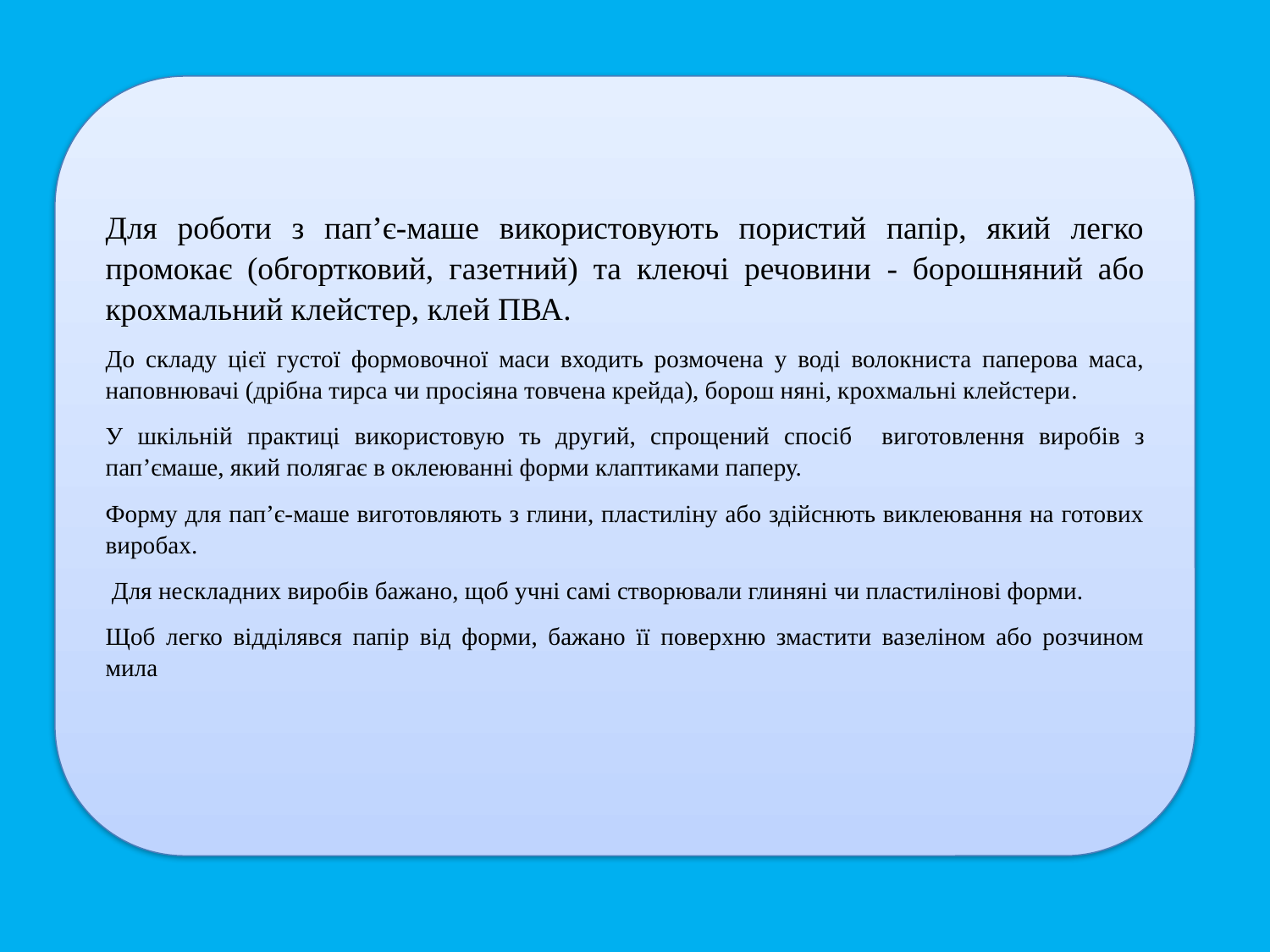

Для роботи з пап’є-маше використовують пористий папір, який легко промокає (обгортковий, газетний) та клеючі речовини - борошняний або крохмальний клейстер, клей ПВА.
До складу цієї густої формовочної маси входить розмочена у воді волокниста паперова маса, наповнювачі (дрібна тирса чи просіяна товчена крейда), борош няні, крохмальні клейстери.
У шкільній практиці використовую ть другий, спрощений спосіб  виготовлення виробів з пап’ємаше, який полягає в оклеюванні форми клаптиками паперу.
Форму для пап’є-маше виготовляють з глини, пластиліну або здійснють виклеювання на готових виробах.
 Для нескладних виробів бажано, щоб учні самі створювали глиняні чи пластилінові форми.
Щоб легко відділявся папір від форми, бажано її поверхню змастити вазеліном або розчином мила